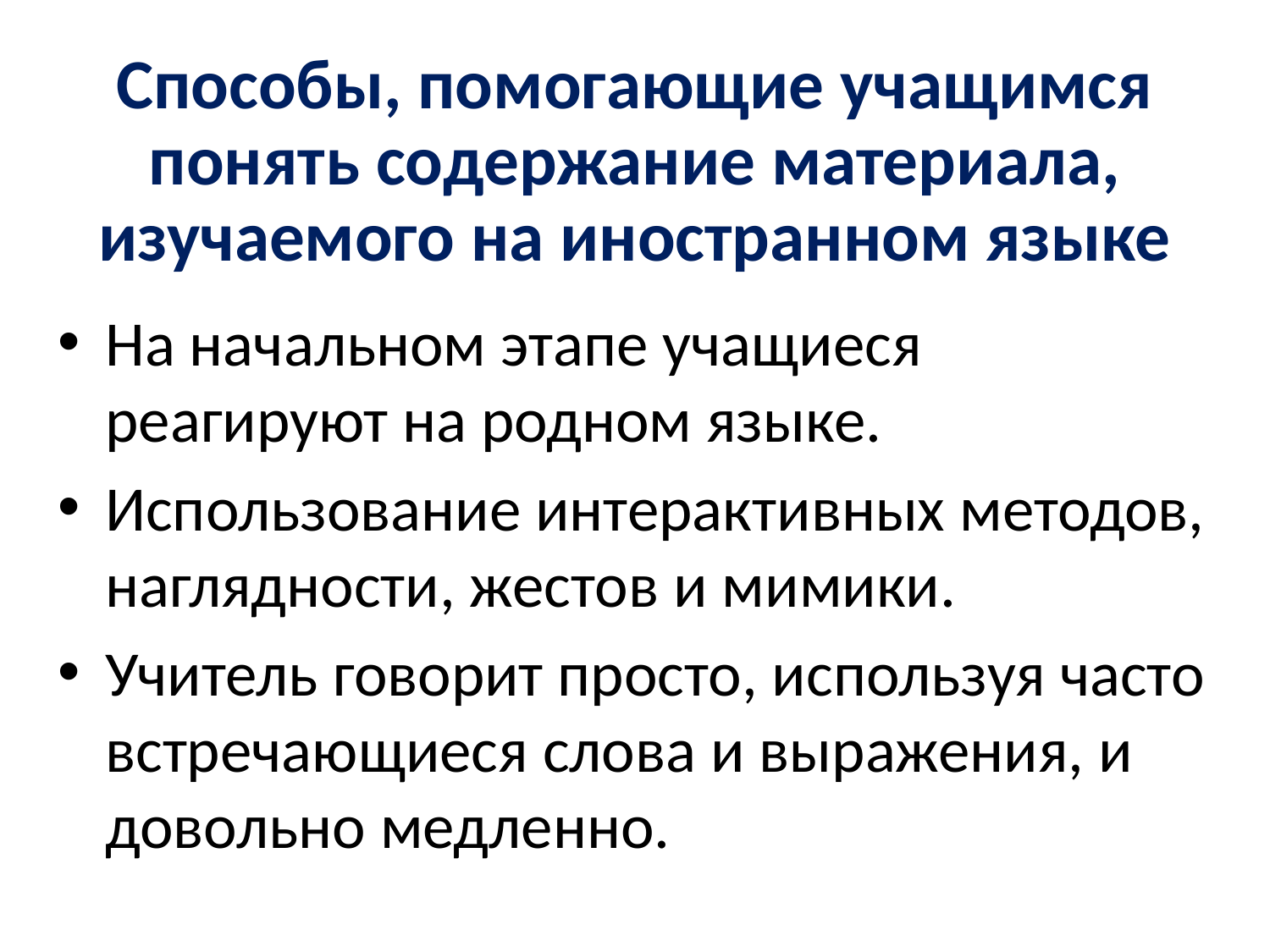

# Способы, помогающие учащимся понять содержание материала, изучаемого на иностранном языке
На начальном этапе учащиеся реагируют на родном языке.
Использование интерактивных методов, наглядности, жестов и мимики.
Учитель говорит просто, используя часто встречающиеся слова и выражения, и довольно медленно.